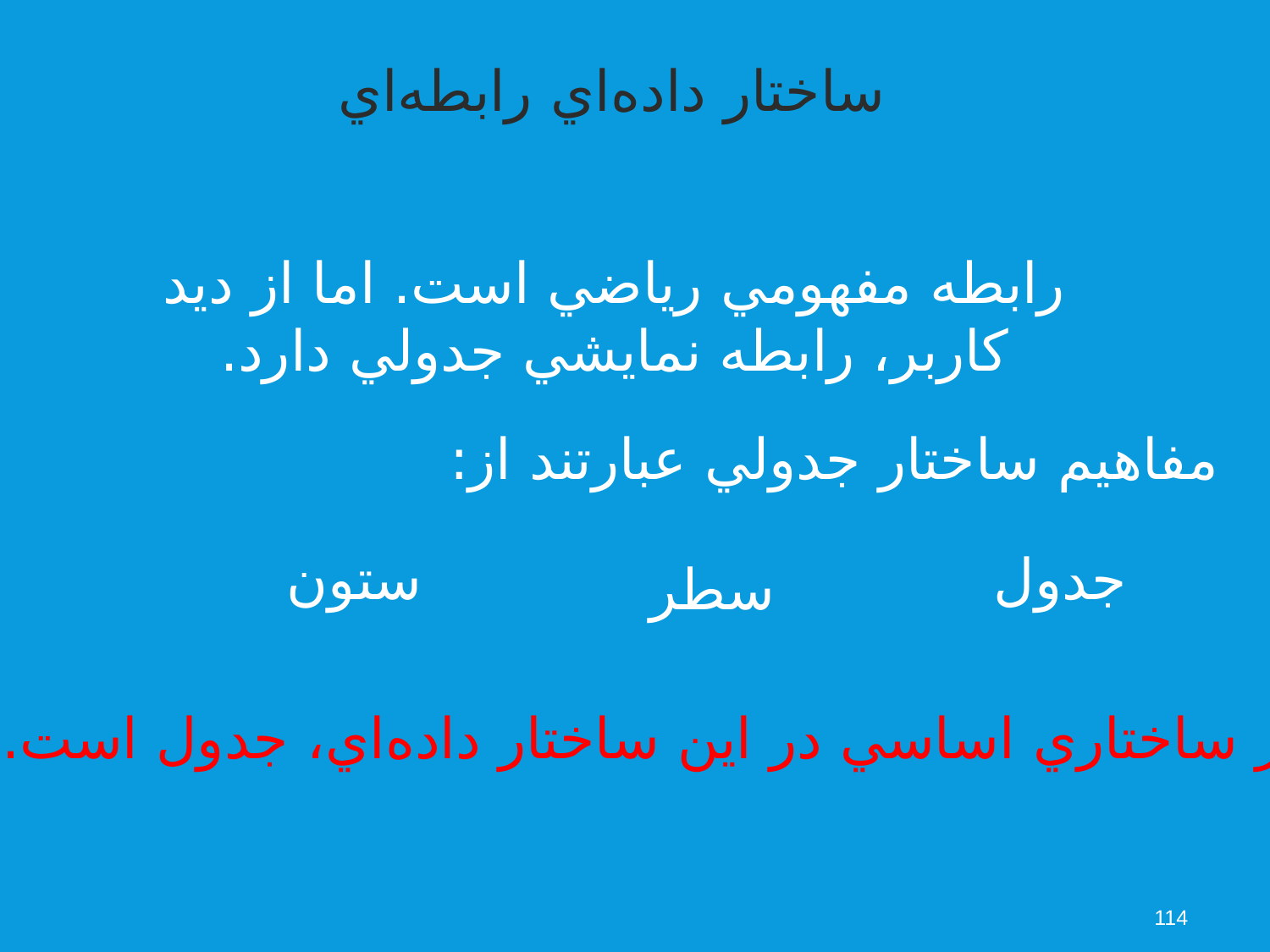

ساختار داده‌اي رابطه‌اي
رابطه مفهومي رياضي است. اما از ديد كاربر، رابطه نمايشي جدولي دارد.
مفاهيم ساختار جدولي عبارتند از:
ستون
جدول
سطر
عنصر ساختاري اساسي در اين ساختار داده‌اي، جدول است.
114